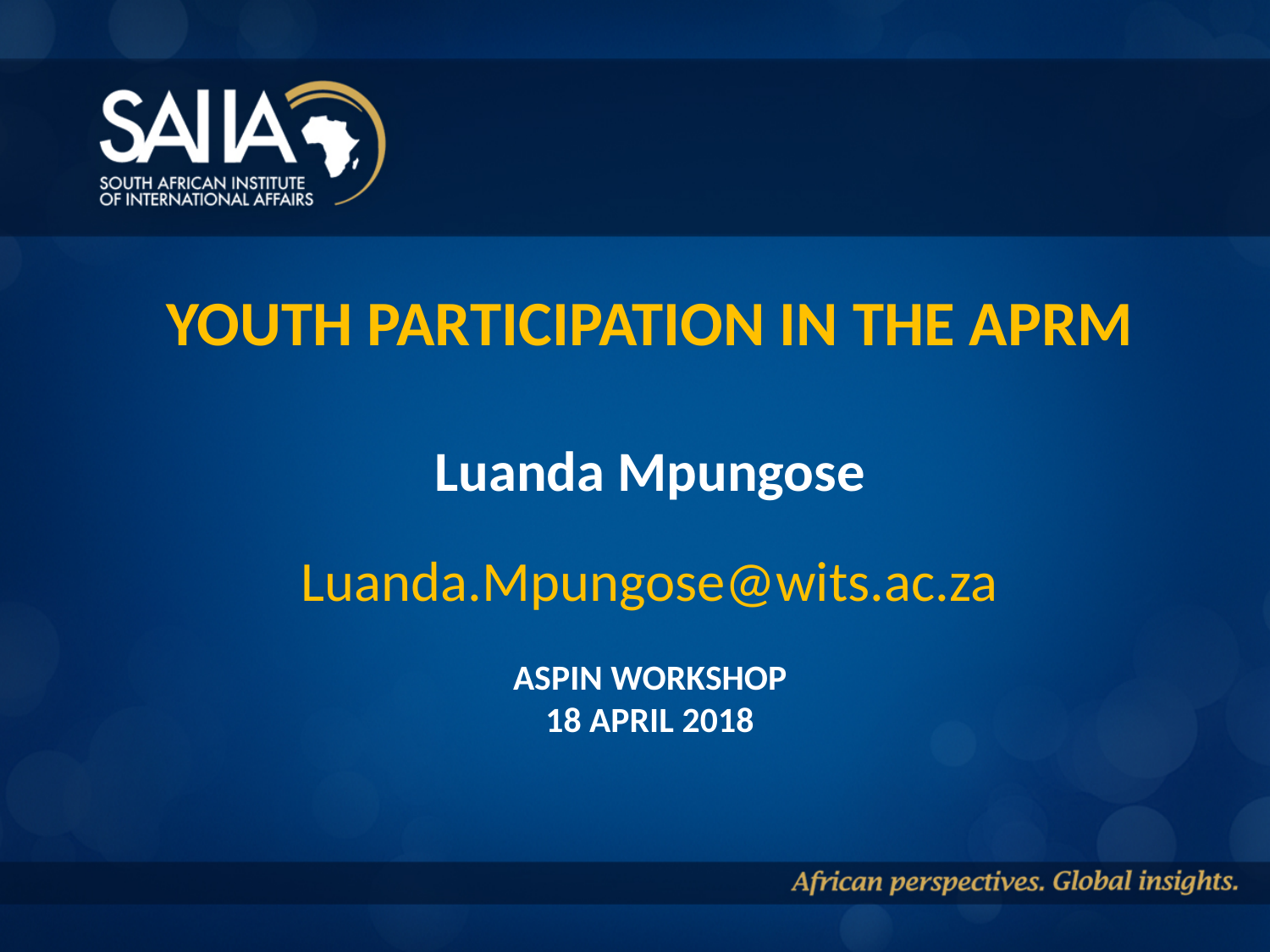

Youth PARTICIPATION IN THE APRM

Luanda Mpungose
Luanda.Mpungose@wits.ac.za

ASPIN Workshop
18 April 2018